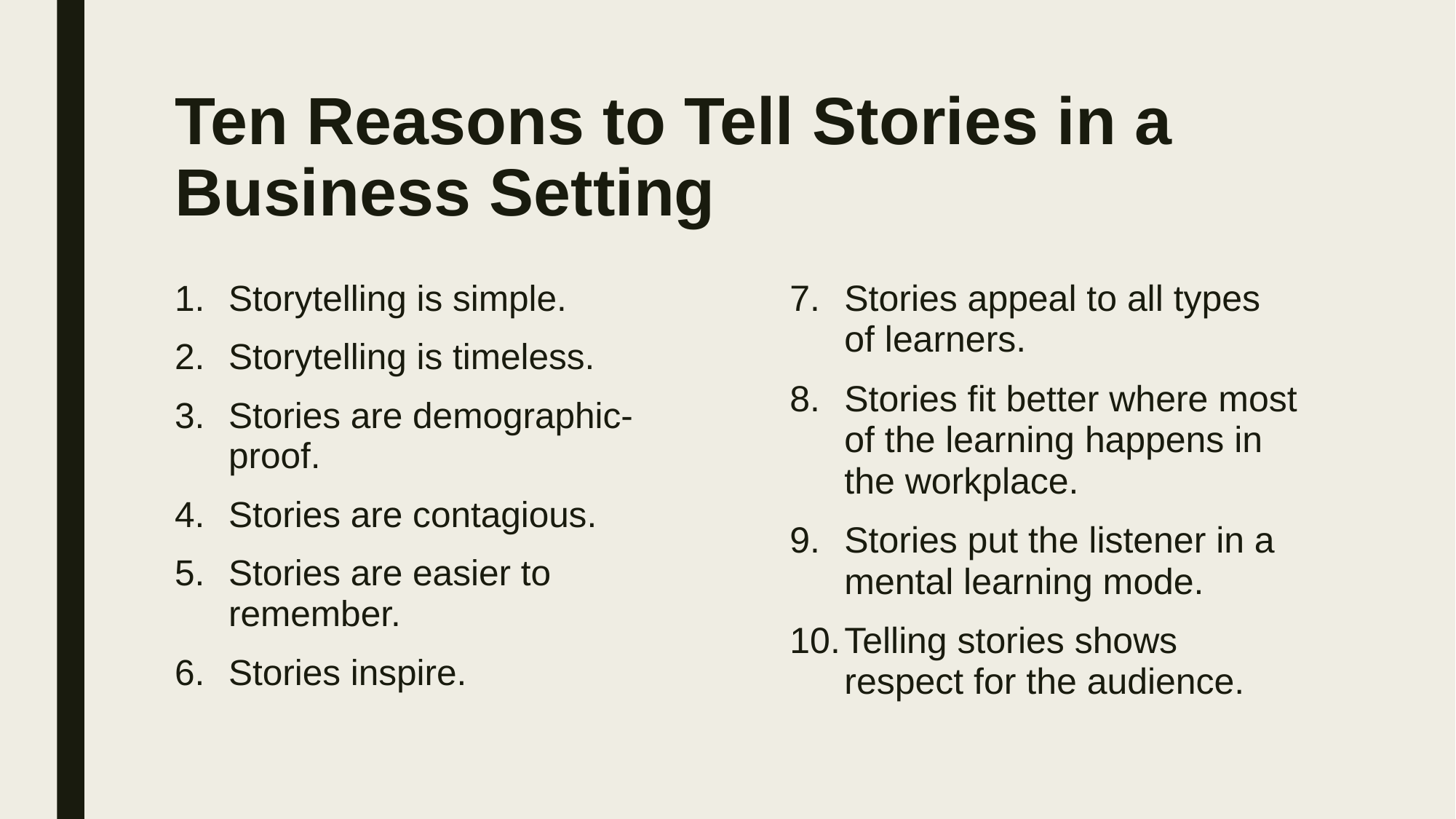

# Ten Reasons to Tell Stories in a Business Setting
Storytelling is simple.
Storytelling is timeless.
Stories are demographic-proof.
Stories are contagious.
Stories are easier to remember.
Stories inspire.

Stories appeal to all types of learners.
Stories fit better where most of the learning happens in the workplace.
Stories put the listener in a mental learning mode.
Telling stories shows respect for the audience.